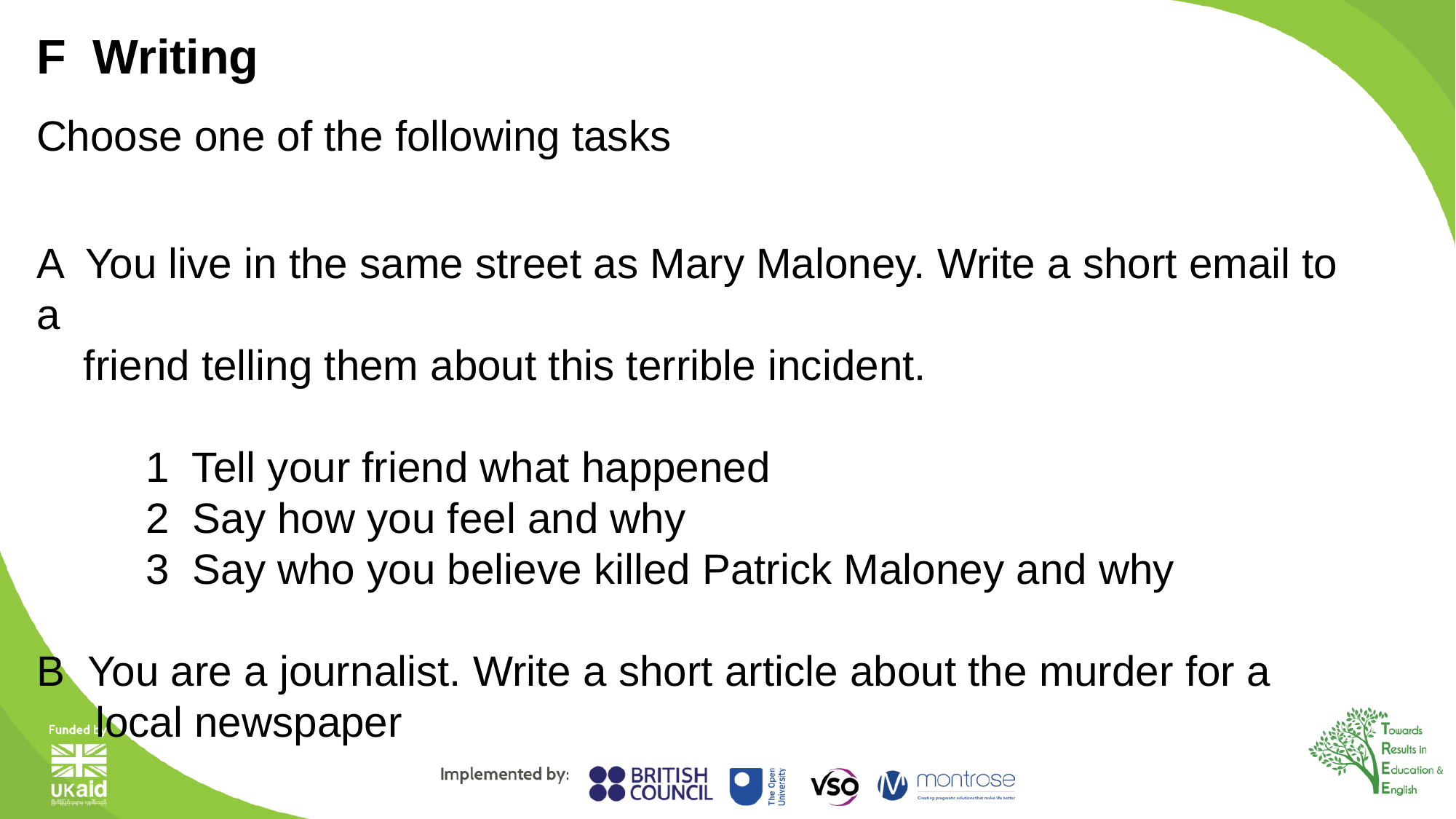

F  Writing
Choose one of the following tasks

A  You live in the same street as Mary Maloney. Write a short email to a
    friend telling them about this terrible incident.

	1  Tell your friend what happened
	2  Say how you feel and why
	3  Say who you believe killed Patrick Maloney and why

B  You are a journalist. Write a short article about the murder for a
     local newspaper